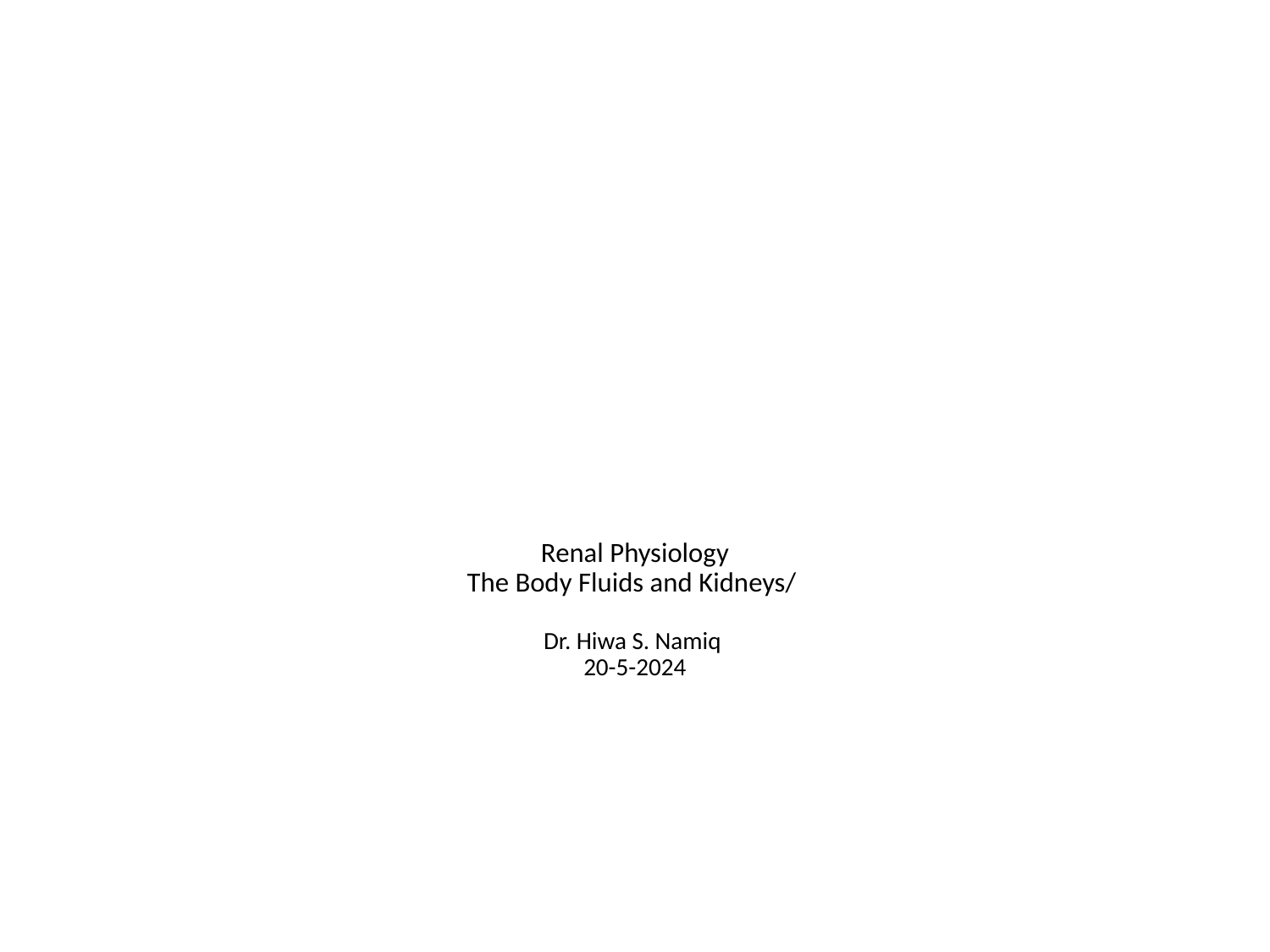

# Renal Physiology The Body Fluids and Kidneys/ Dr. Hiwa S. Namiq 20-5-2024